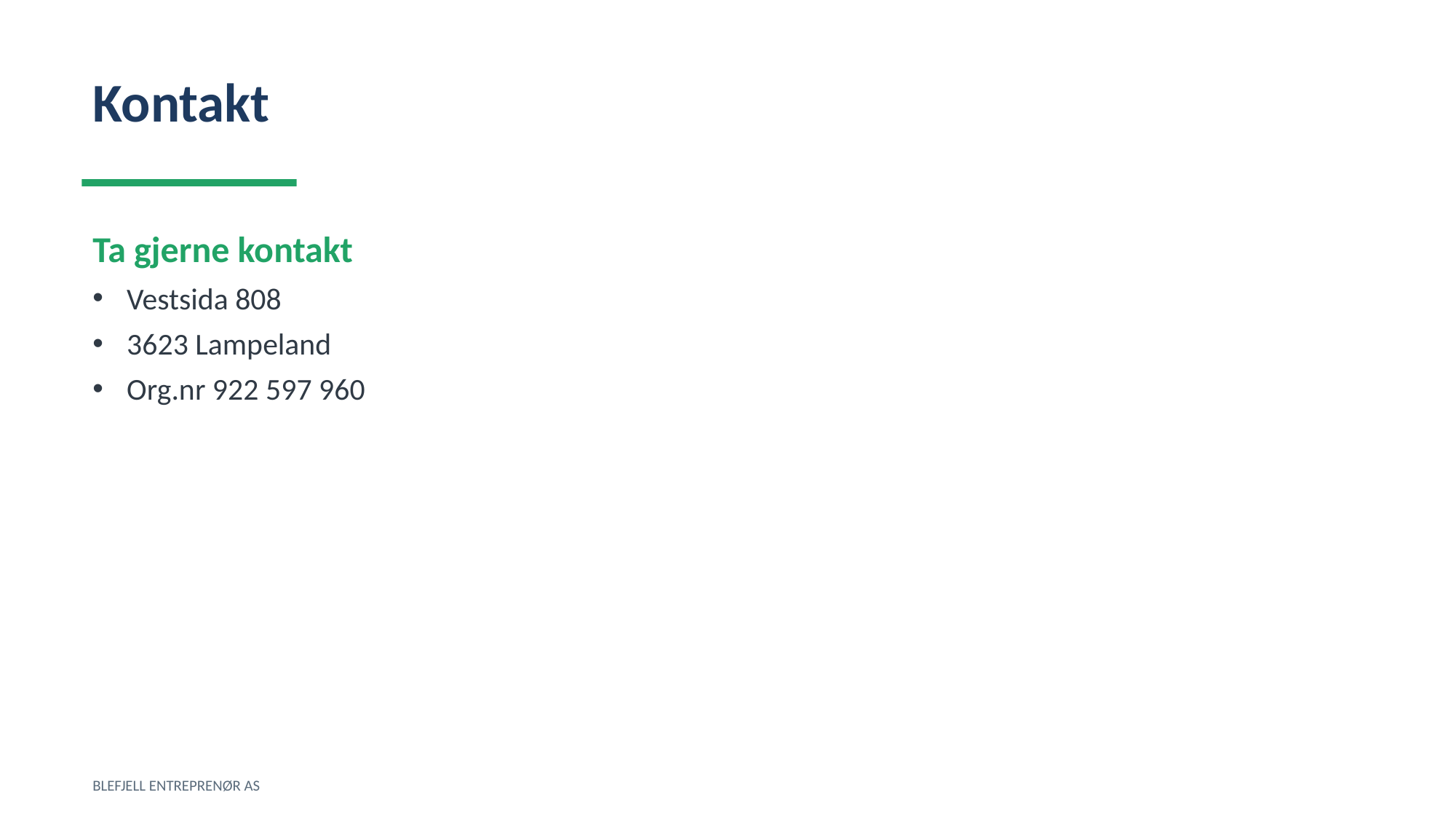

Kontakt

Ta gjerne kontakt
Vestsida 808
3623 Lampeland
Org.nr 922 597 960
BLEFJELL ENTREPRENØR AS